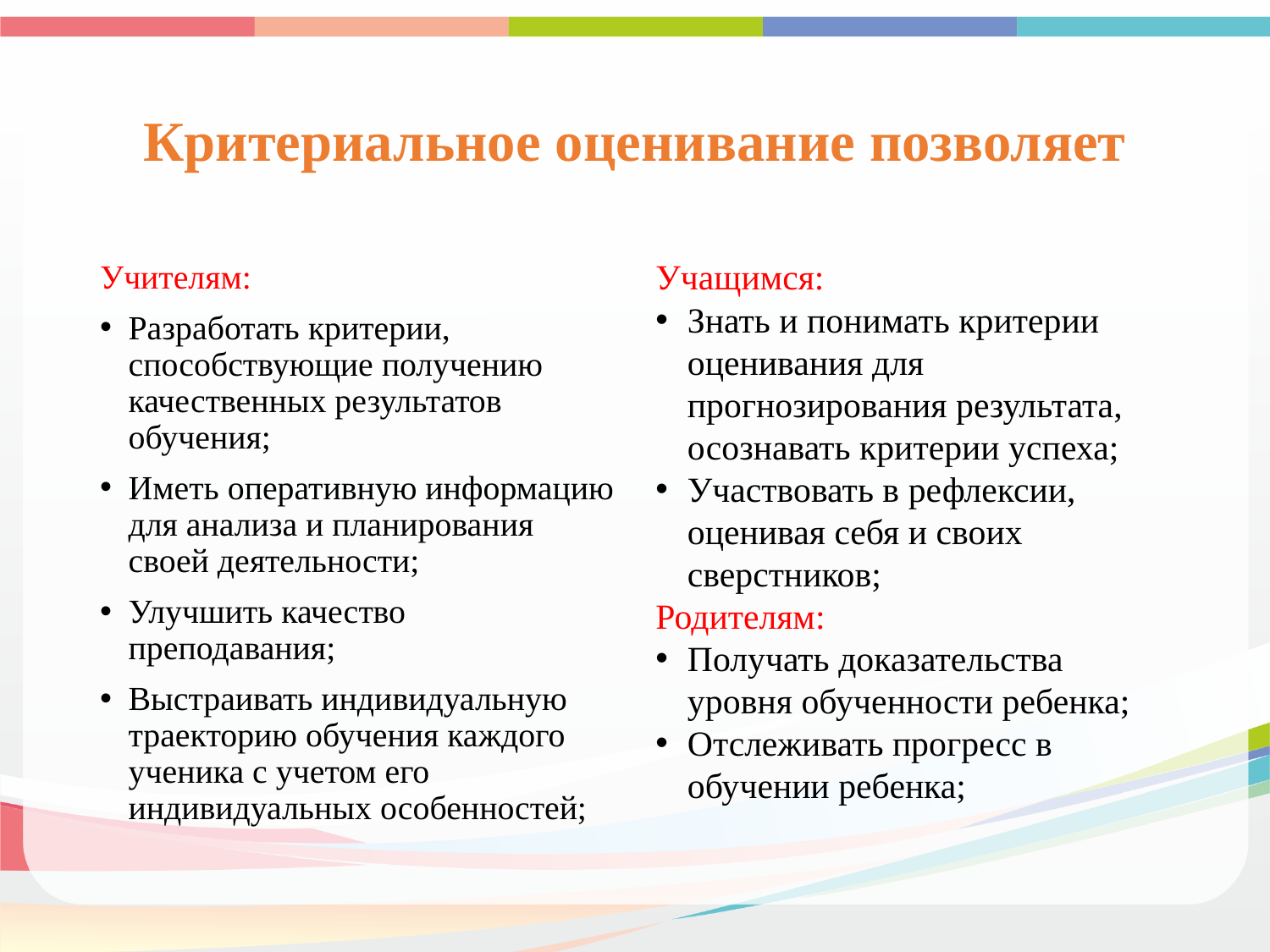

# Критериальное оценивание позволяет
Учителям:
Разработать критерии, способствующие получению качественных результатов обучения;
Иметь оперативную информацию для анализа и планирования своей деятельности;
Улучшить качество преподавания;
Выстраивать индивидуальную траекторию обучения каждого ученика с учетом его индивидуальных особенностей;

Учащимся:
Знать и понимать критерии оценивания для прогнозирования результата, осознавать критерии успеха;
Участвовать в рефлексии, оценивая себя и своих сверстников;
Родителям:
Получать доказательства уровня обученности ребенка;
Отслеживать прогресс в обучении ребенка;